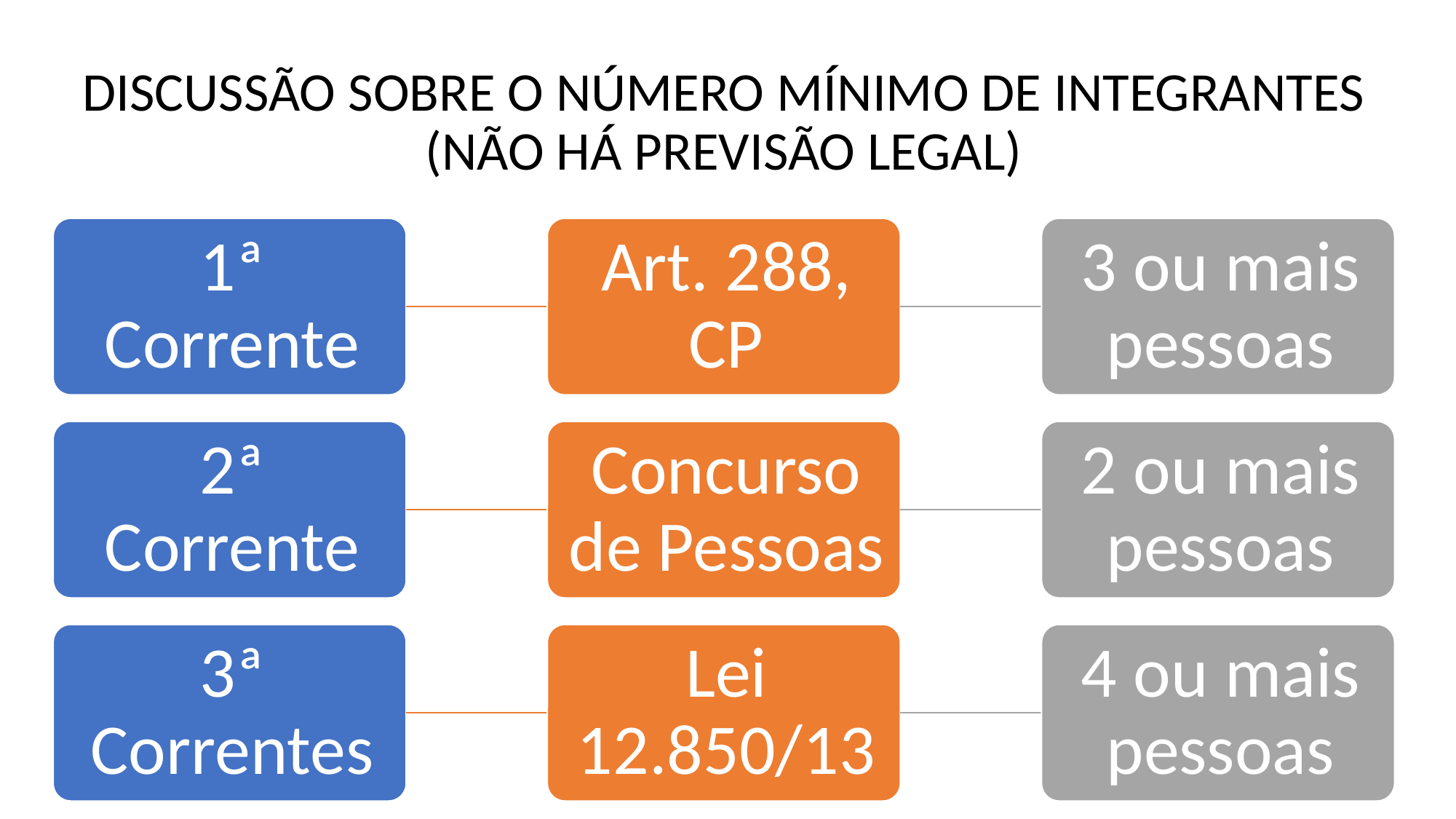

# DISCUSSÃO SOBRE O NÚMERO MÍNIMO DE INTEGRANTES (NÃO HÁ PREVISÃO LEGAL)
1ª Corrente

Art. 288, CP

3 ou mais pessoas
2ª Corrente

Concurso de Pessoas

2 ou mais pessoas
3ª Correntes

Lei 12.850/13

4 ou mais pessoas